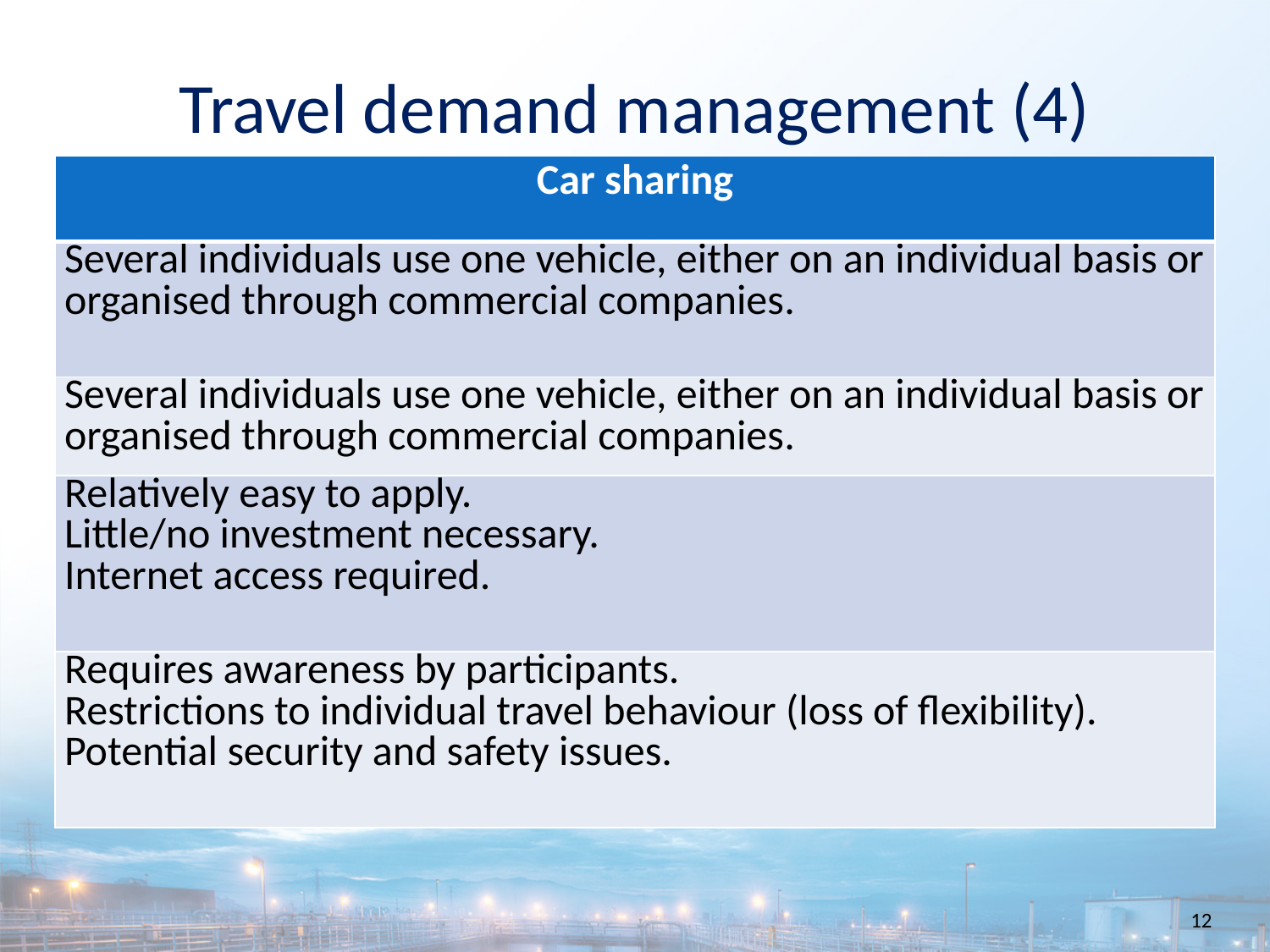

Travel demand management (4)
| Car sharing |
| --- |
| Several individuals use one vehicle, either on an individual basis or organised through commercial companies. |
| Several individuals use one vehicle, either on an individual basis or organised through commercial companies. |
| Relatively easy to apply. Little/no investment necessary. Internet access required. |
| Requires awareness by participants. Restrictions to individual travel behaviour (loss of flexibility). Potential security and safety issues. |
12